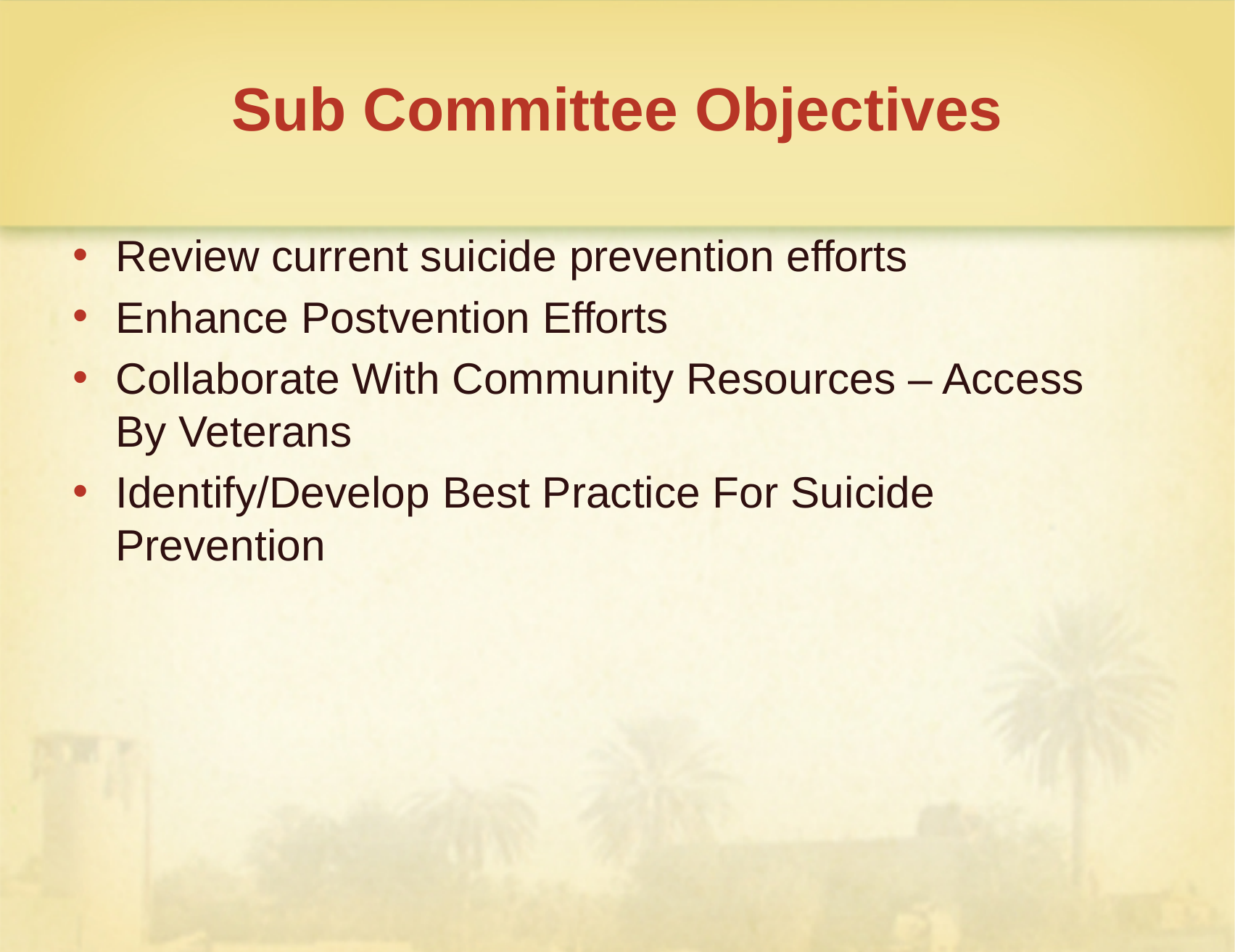

# Sub Committee Objectives
Review current suicide prevention efforts
Enhance Postvention Efforts
Collaborate With Community Resources – Access By Veterans
Identify/Develop Best Practice For Suicide Prevention